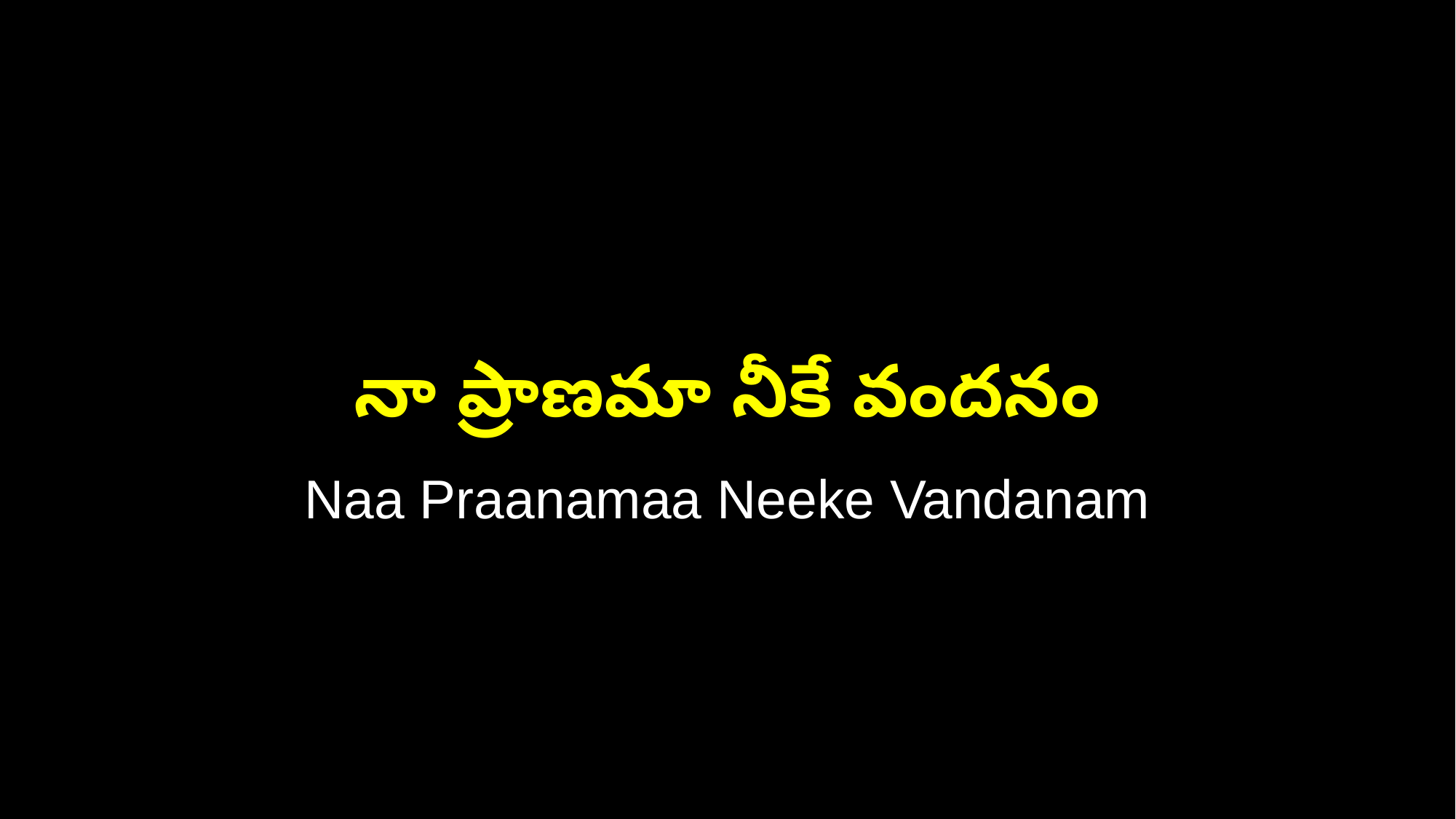

నా ప్రాణమా నీకే వందనం
Naa Praanamaa Neeke Vandanam